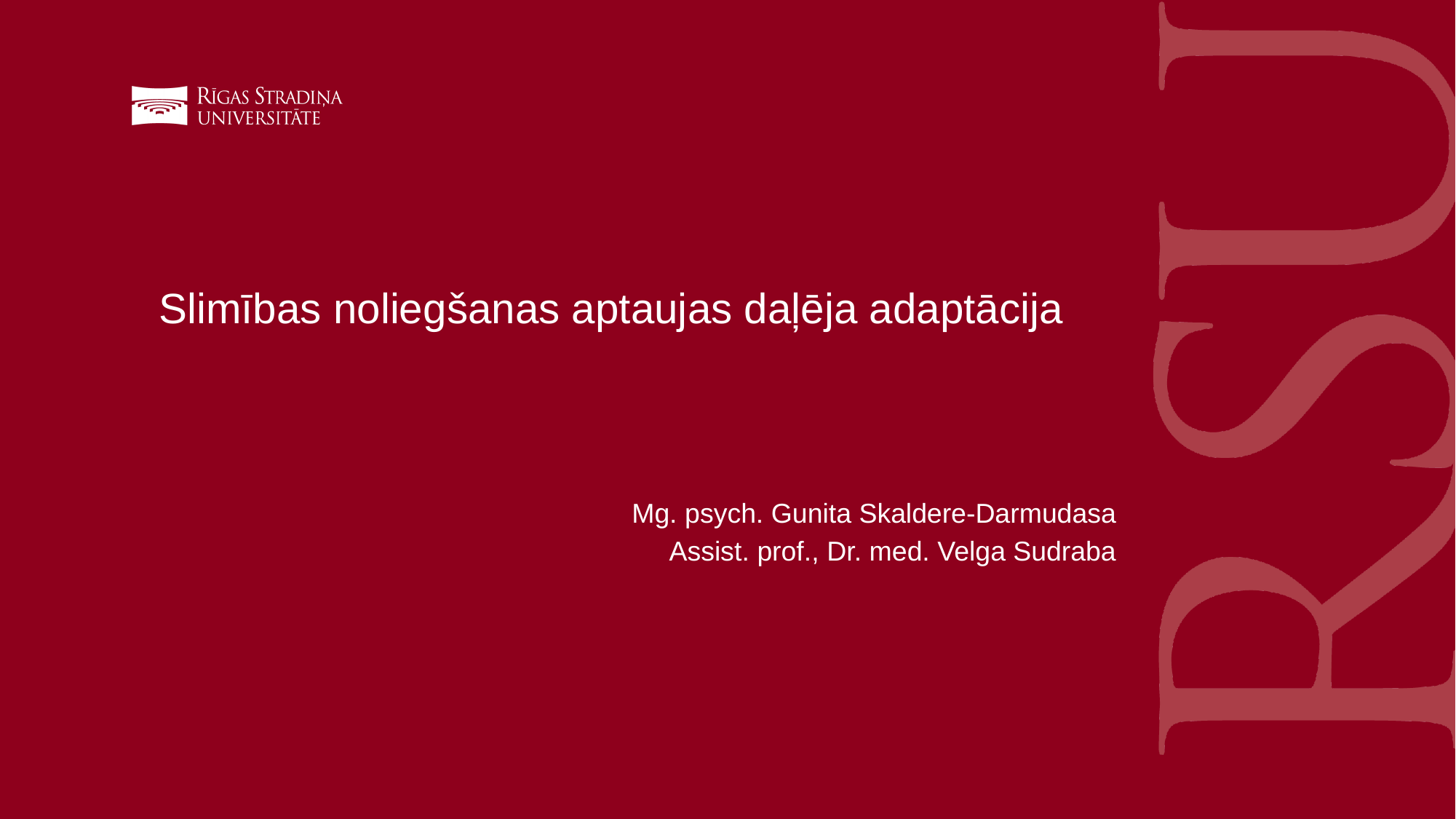

# Slimības noliegšanas aptaujas daļēja adaptācija
Mg. psych. Gunita Skaldere-Darmudasa
Assist. prof., Dr. med. Velga Sudraba